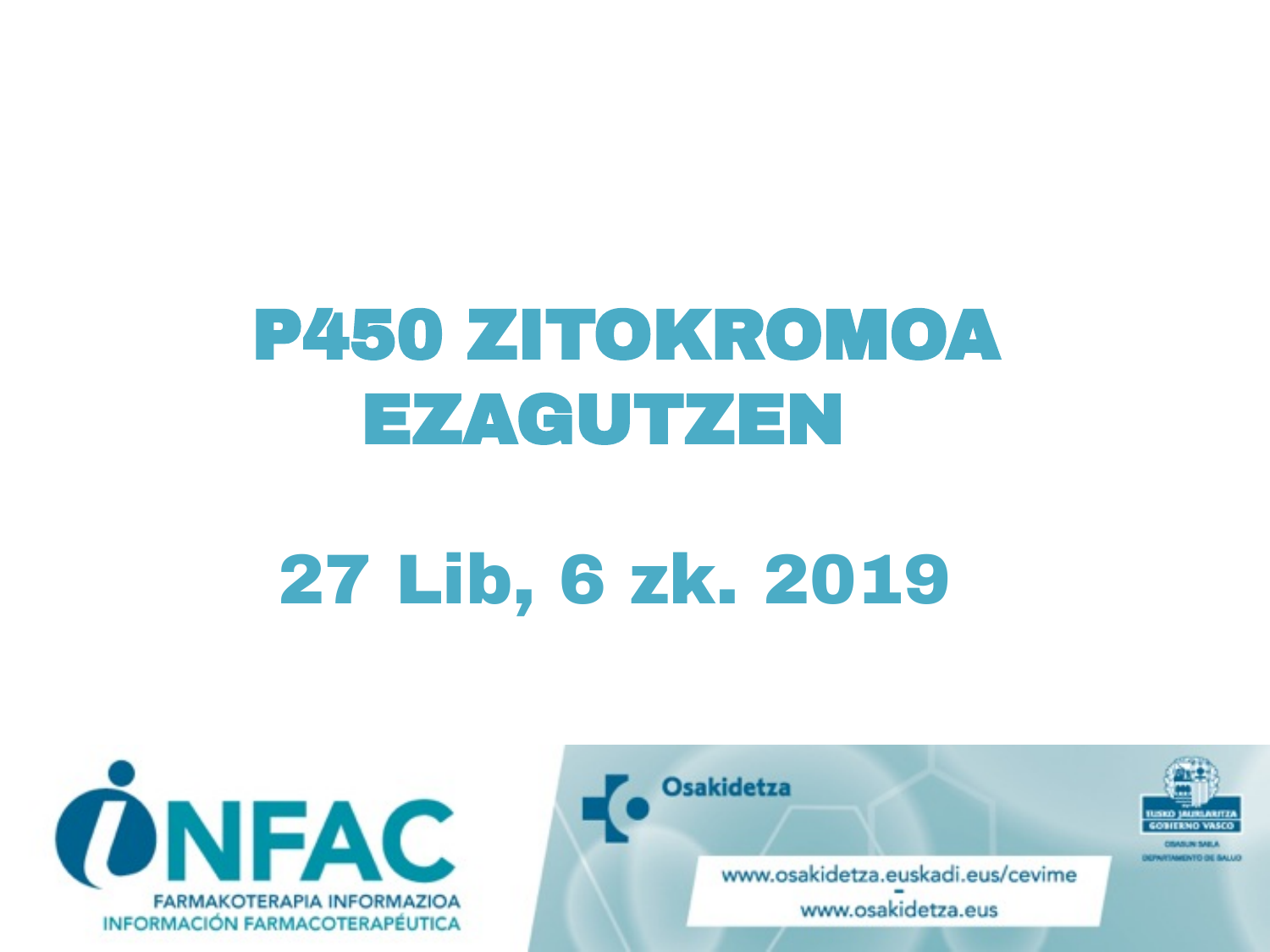

# P450 ZITOKROMOA EZAGUTZEN 27 Lib, 6 zk. 2019